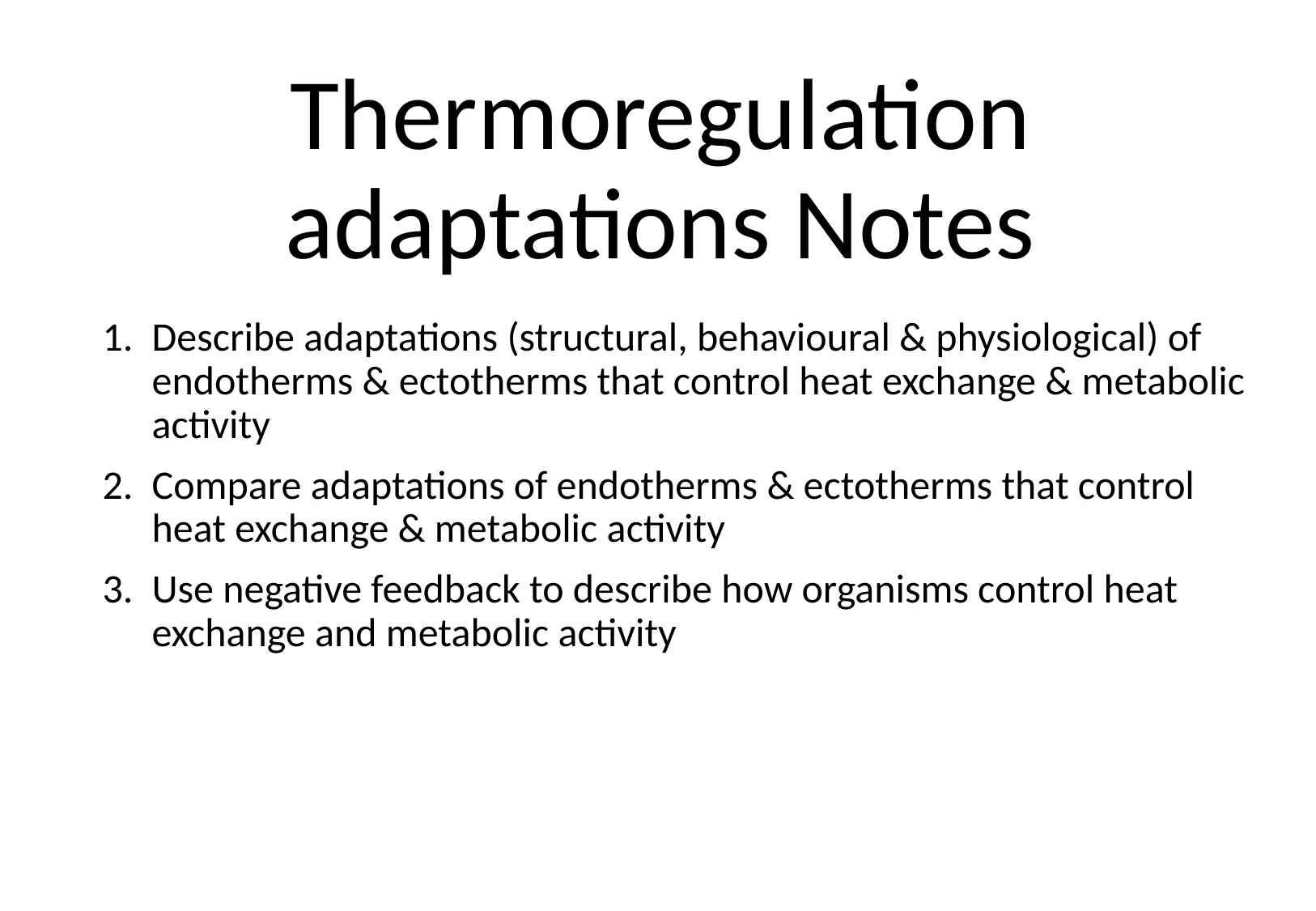

# Thermoregulation adaptations Notes
Describe adaptations (structural, behavioural & physiological) of endotherms & ectotherms that control heat exchange & metabolic activity
Compare adaptations of endotherms & ectotherms that control heat exchange & metabolic activity
Use negative feedback to describe how organisms control heat exchange and metabolic activity